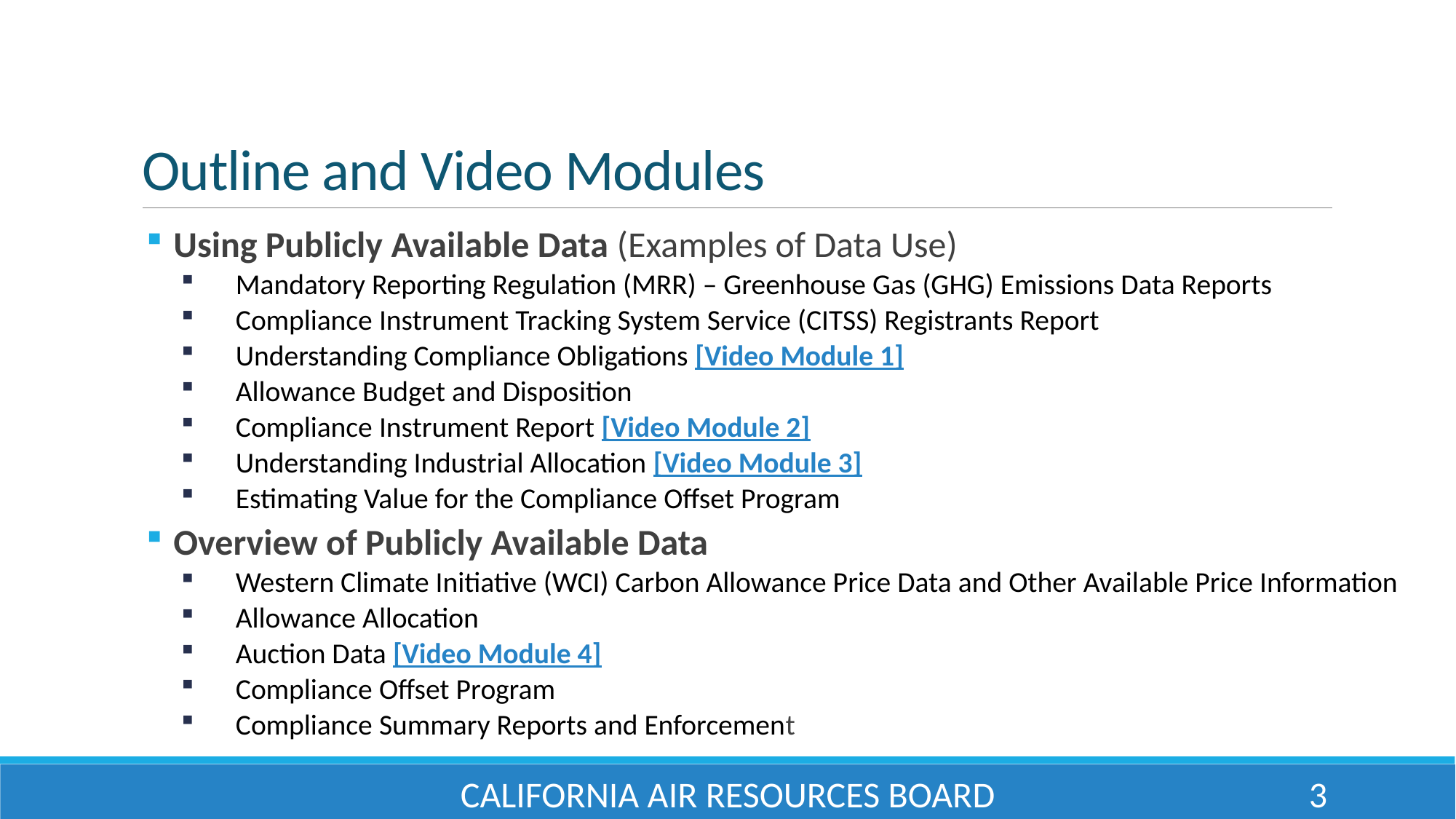

# Outline and Video Modules
Using Publicly Available Data (Examples of Data Use)
Mandatory Reporting Regulation (MRR) – Greenhouse Gas (GHG) Emissions Data Reports
Compliance Instrument Tracking System Service (CITSS) Registrants Report
Understanding Compliance Obligations [Video Module 1]
Allowance Budget and Disposition
Compliance Instrument Report [Video Module 2]
Understanding Industrial Allocation [Video Module 3]
Estimating Value for the Compliance Offset Program
Overview of Publicly Available Data
Western Climate Initiative (WCI) Carbon Allowance Price Data and Other Available Price Information
Allowance Allocation
Auction Data [Video Module 4]
Compliance Offset Program
Compliance Summary Reports and Enforcement
California Air Resources Board
3